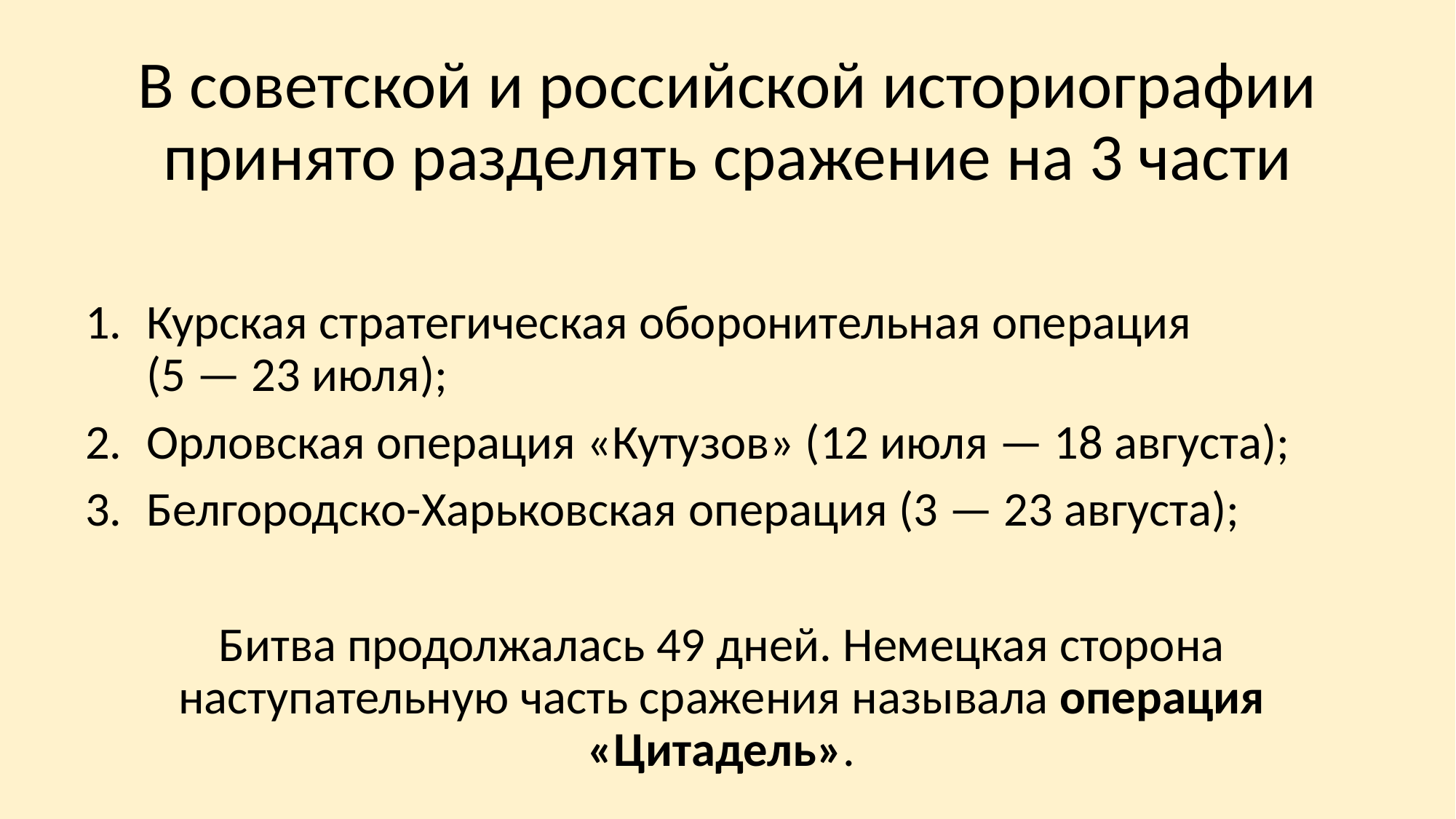

# В советской и российской историографии принято разделять сражение на 3 части

Курская стратегическая оборонительная операция       (5 — 23 июля);
Орловская операция «Кутузов» (12 июля — 18 августа);
Белгородско-Харьковская операция (3 — 23 августа);

Битва продолжалась 49 дней. Немецкая сторона наступательную часть сражения называла операция «Цитадель».